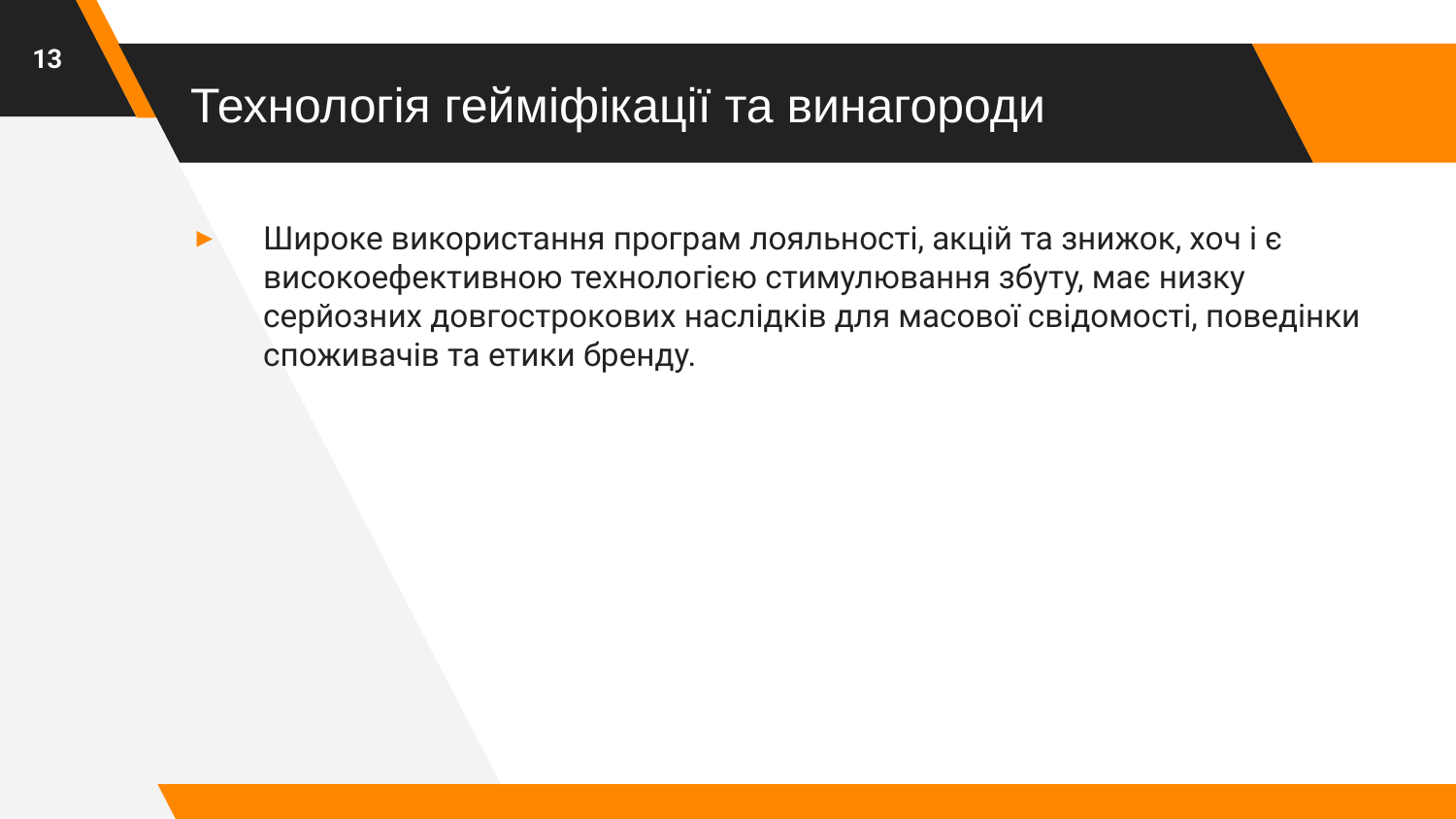

13
# Технологія гейміфікації та винагороди
Широке використання програм лояльності, акцій та знижок, хоч і є високоефективною технологією стимулювання збуту, має низку серйозних довгострокових наслідків для масової свідомості, поведінки споживачів та етики бренду.